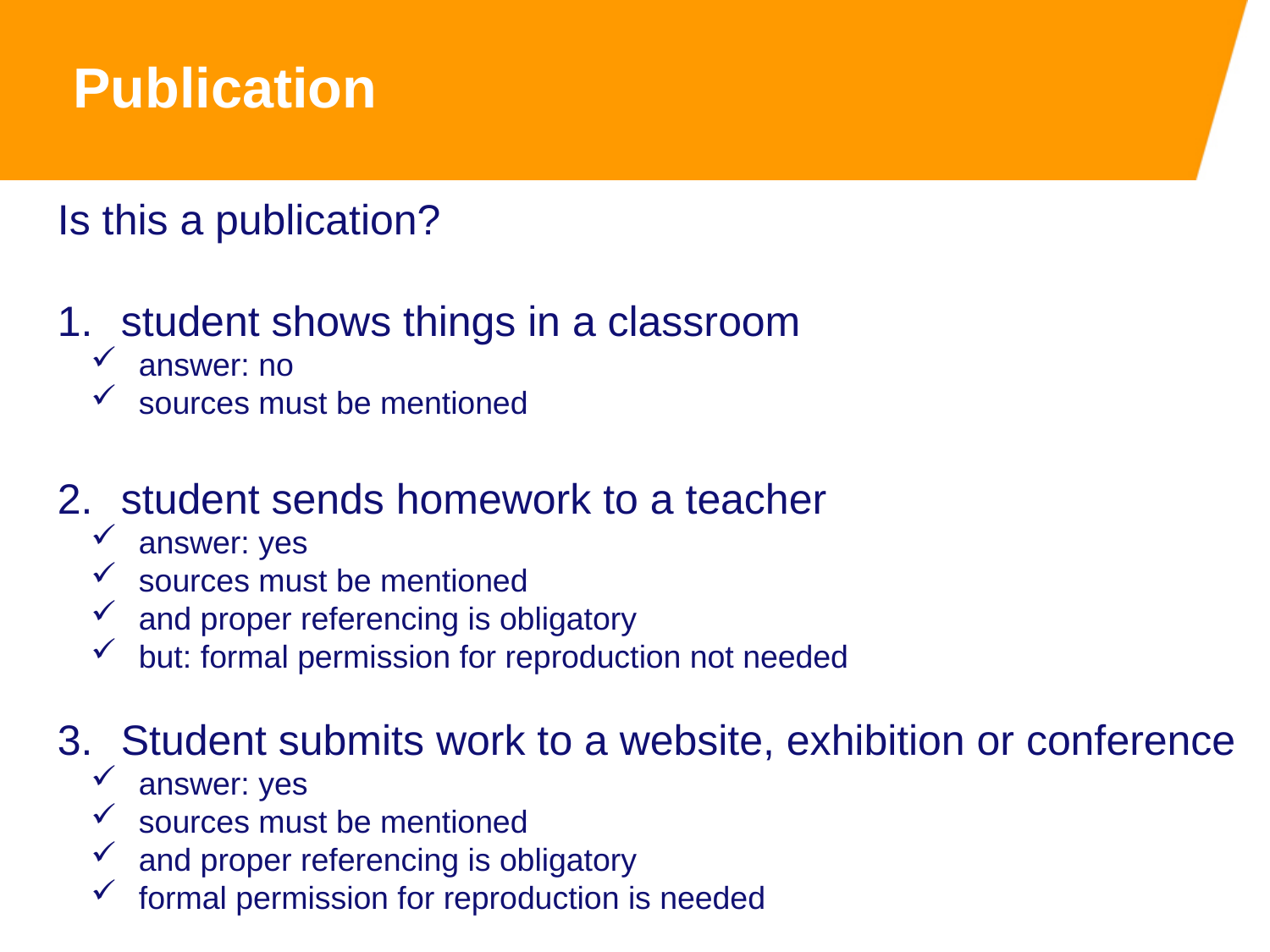

Publication
Is this a publication?

student shows things in a classroom
  answer: no
  sources must be mentioned

student sends homework to a teacher
  answer: yes
  sources must be mentioned
  and proper referencing is obligatory
  but: formal permission for reproduction not needed

Student submits work to a website, exhibition or conference
  answer: yes
  sources must be mentioned
  and proper referencing is obligatory
  formal permission for reproduction is needed